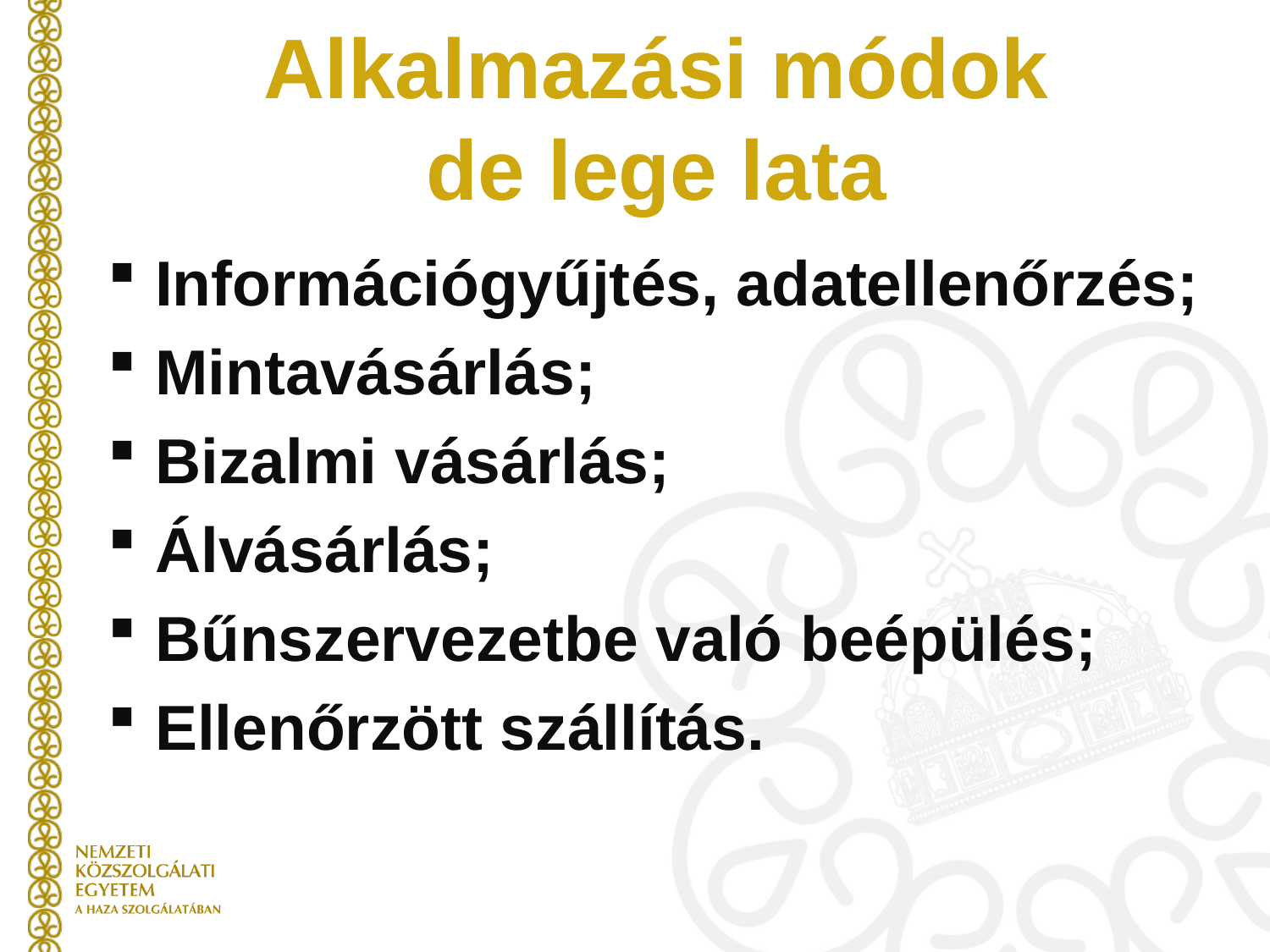

# Alkalmazási módok de lege lata
Információgyűjtés, adatellenőrzés;
Mintavásárlás;
Bizalmi vásárlás;
Álvásárlás;
Bűnszervezetbe való beépülés;
Ellenőrzött szállítás.